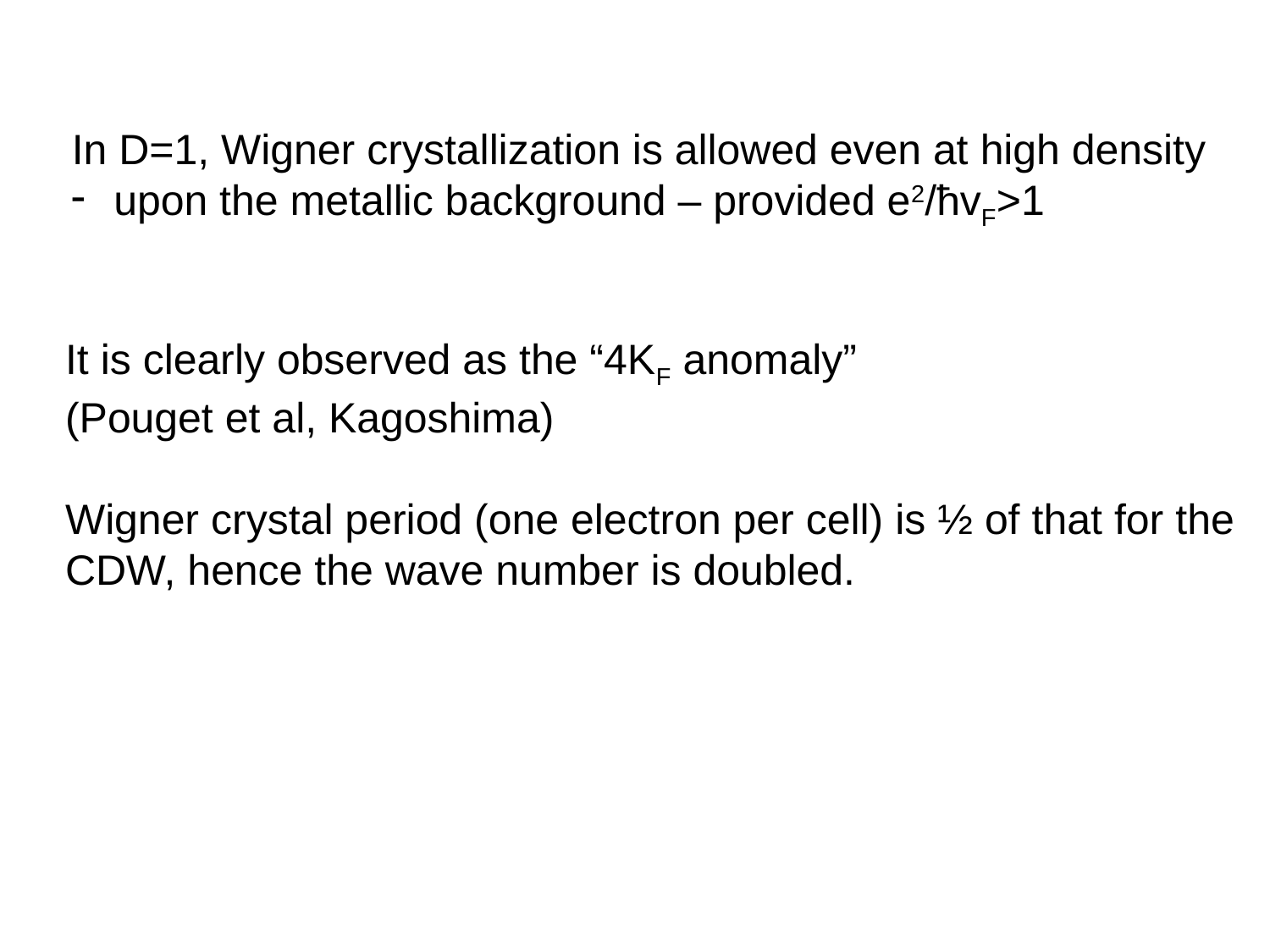

In D=1, Wigner crystallization is allowed even at high density
 upon the metallic background – provided e2/ћvF>1
It is clearly observed as the “4KF anomaly”
(Pouget et al, Kagoshima)

Wigner crystal period (one electron per cell) is ½ of that for the CDW, hence the wave number is doubled.